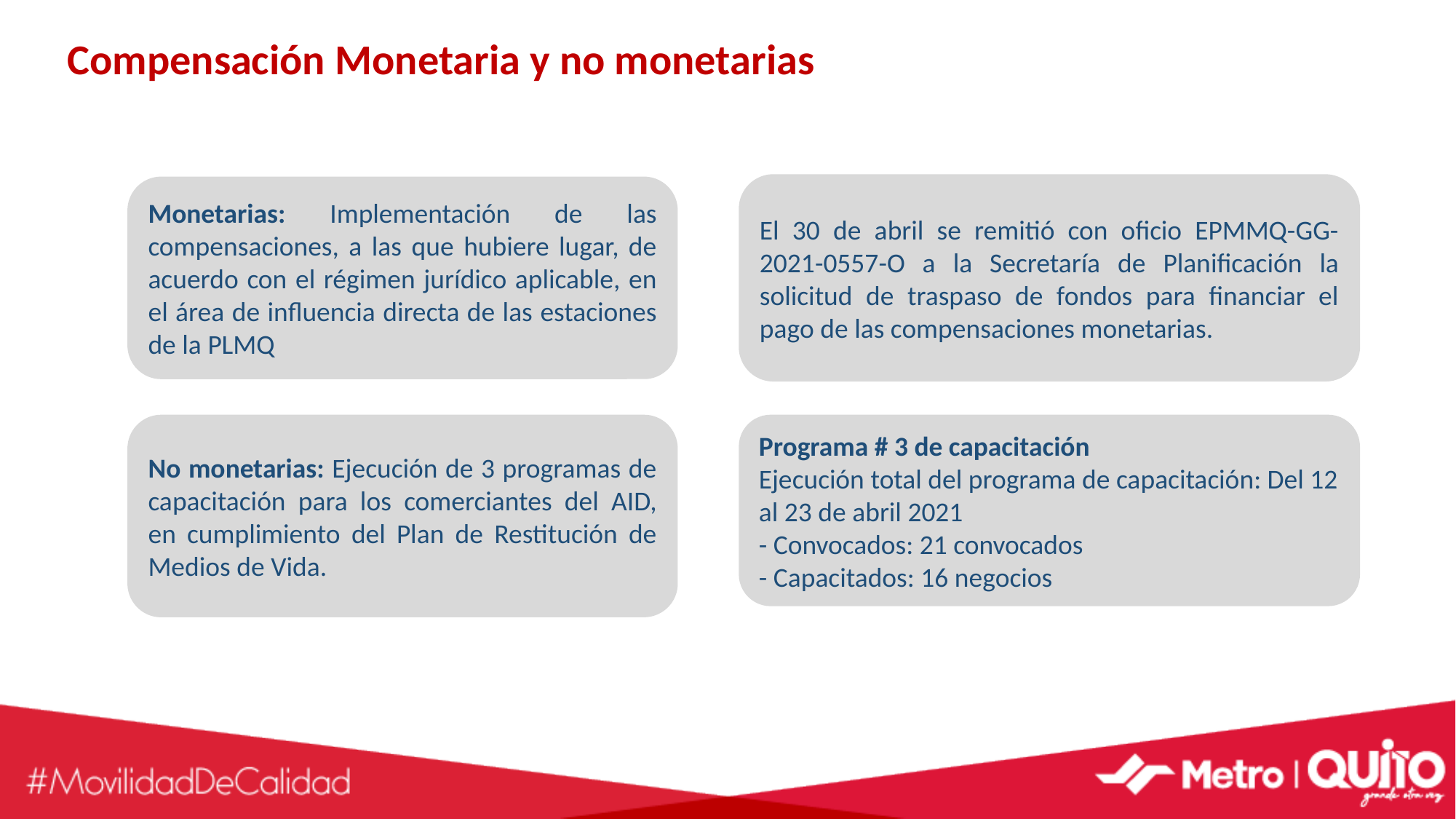

Compensación Monetaria y no monetarias
El 30 de abril se remitió con oficio EPMMQ-GG-2021-0557-O a la Secretaría de Planificación la solicitud de traspaso de fondos para financiar el pago de las compensaciones monetarias.
Monetarias: Implementación de las compensaciones, a las que hubiere lugar, de acuerdo con el régimen jurídico aplicable, en el área de influencia directa de las estaciones de la PLMQ
No monetarias: Ejecución de 3 programas de capacitación para los comerciantes del AID, en cumplimiento del Plan de Restitución de Medios de Vida.
Programa # 3 de capacitación
Ejecución total del programa de capacitación: Del 12 al 23 de abril 2021
- Convocados: 21 convocados
- Capacitados: 16 negocios